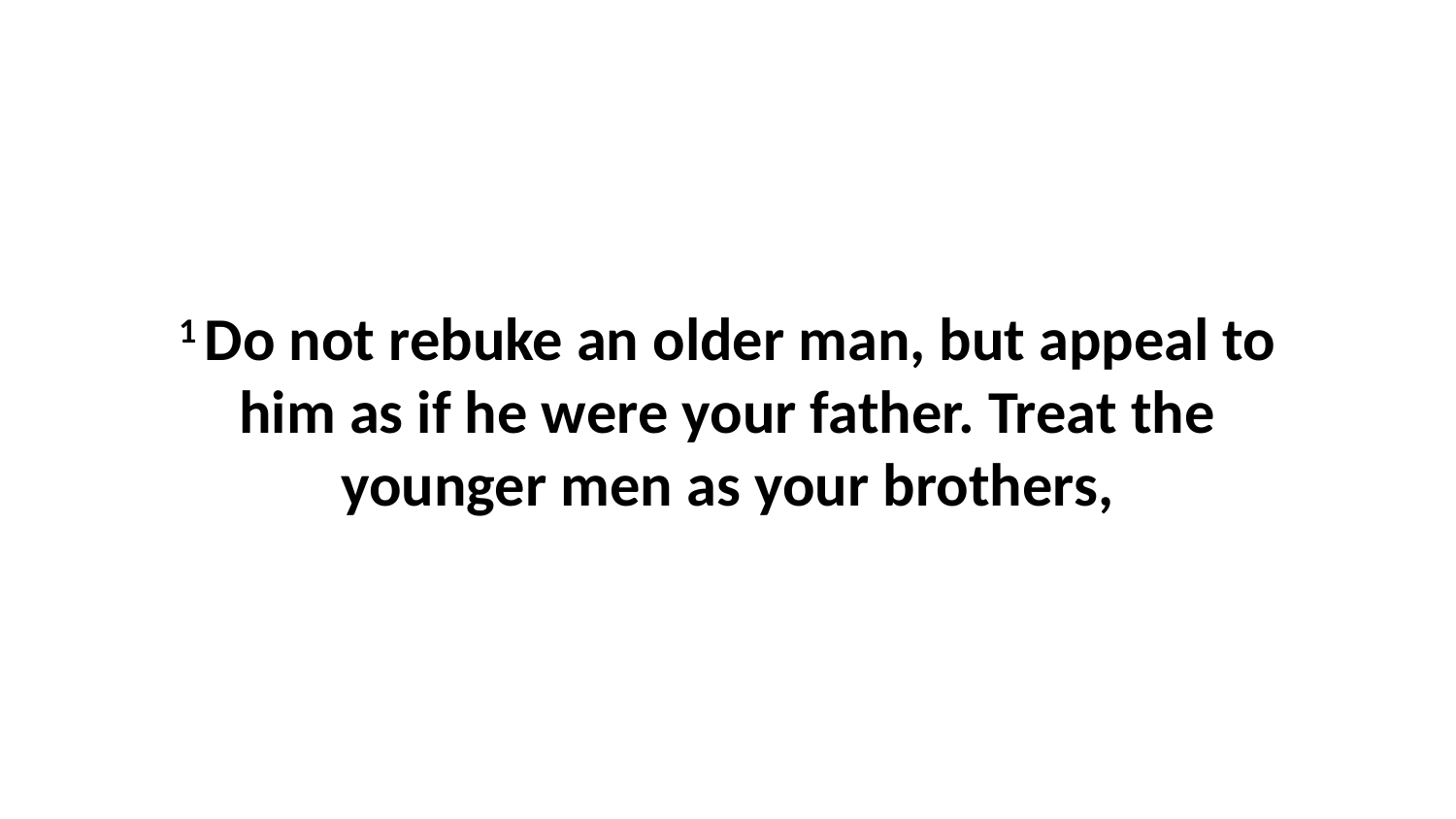

1 Do not rebuke an older man, but appeal to him as if he were your father. Treat the younger men as your brothers,